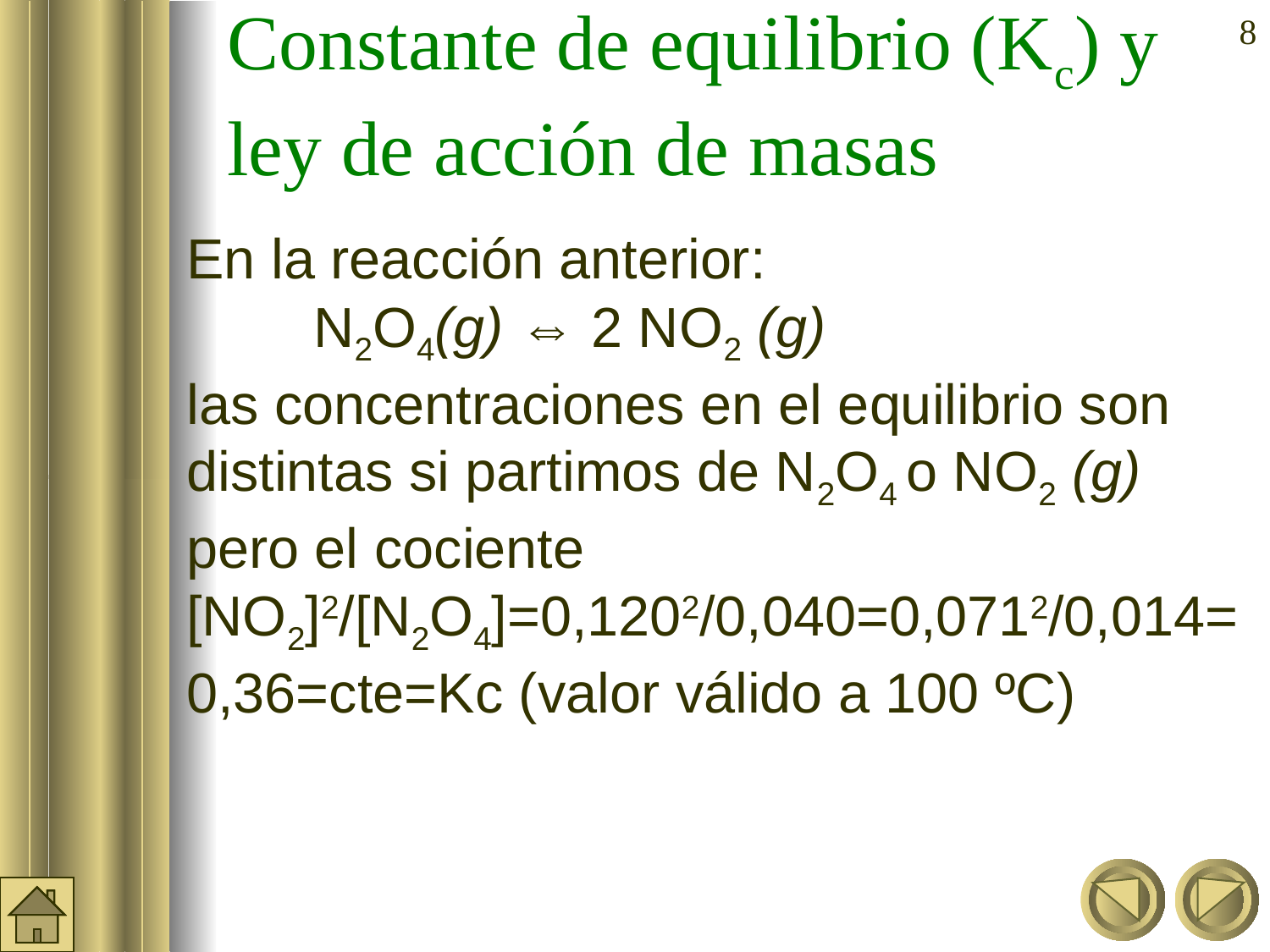

8
Constante de equilibrio (Kc) y ley de acción de masas

En la reacción anterior:
	N2O4(g) ⇔ 2 NO2 (g)
las concentraciones en el equilibrio son
distintas si partimos de N2O4 o NO2 (g)
pero el cociente [NO2]2/[N2O4]=0,1202/0,040=0,0712/0,014=0,36=cte=Kc (valor válido a 100 ºC)